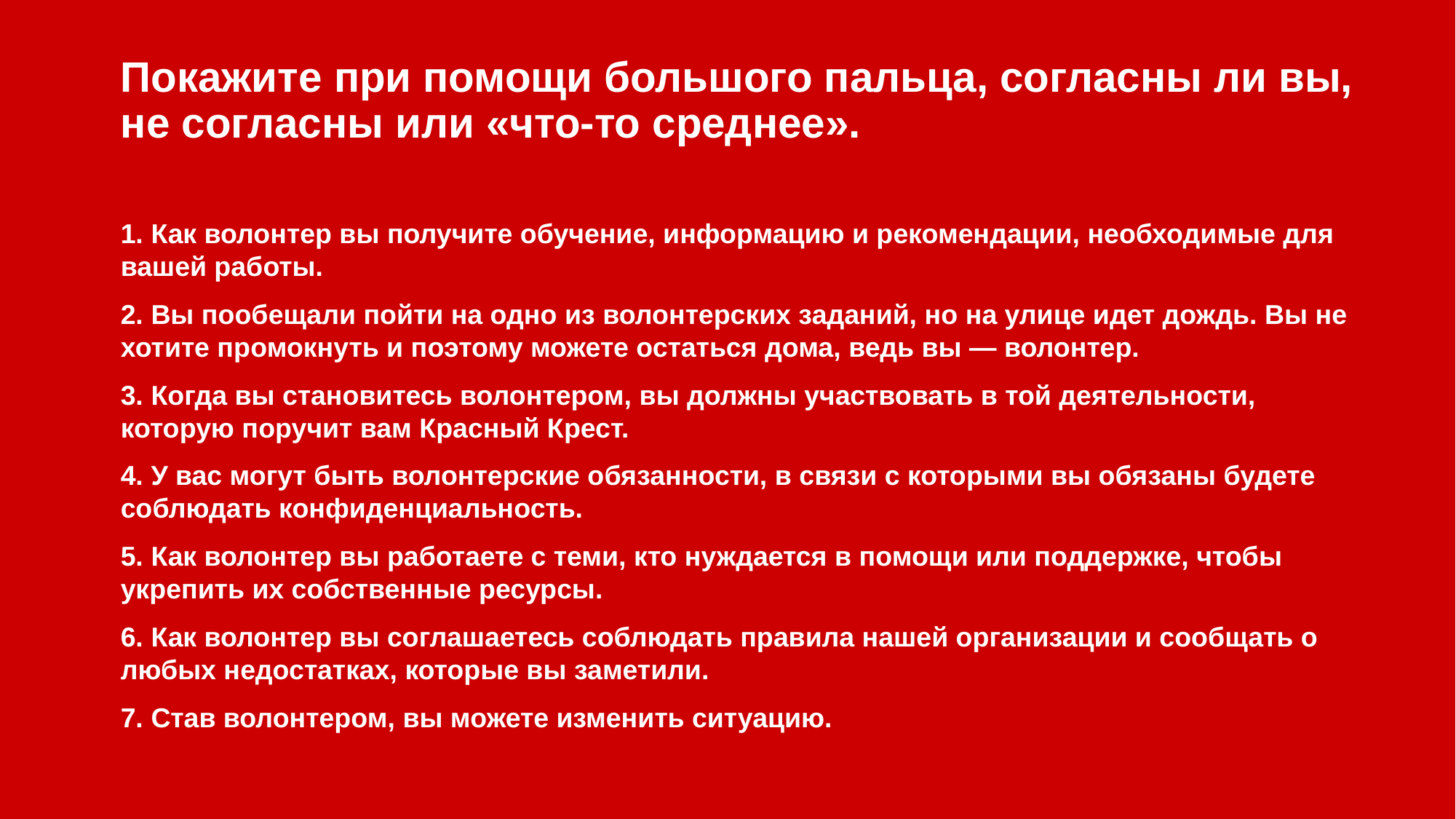

# Покажите при помощи большого пальца, согласны ли вы, не согласны или «что-то среднее».
1. Как волонтер вы получите обучение, информацию и рекомендации, необходимые для вашей работы.
2. Вы пообещали пойти на одно из волонтерских заданий, но на улице идет дождь. Вы не хотите промокнуть и поэтому можете остаться дома, ведь вы — волонтер.
3. Когда вы становитесь волонтером, вы должны участвовать в той деятельности, которую поручит вам Красный Крест.
4. У вас могут быть волонтерские обязанности, в связи с которыми вы обязаны будете соблюдать конфиденциальность.
5. Как волонтер вы работаете с теми, кто нуждается в помощи или поддержке, чтобы укрепить их собственные ресурсы.
6. Как волонтер вы соглашаетесь соблюдать правила нашей организации и сообщать о любых недостатках, которые вы заметили.
7. Став волонтером, вы можете изменить ситуацию.